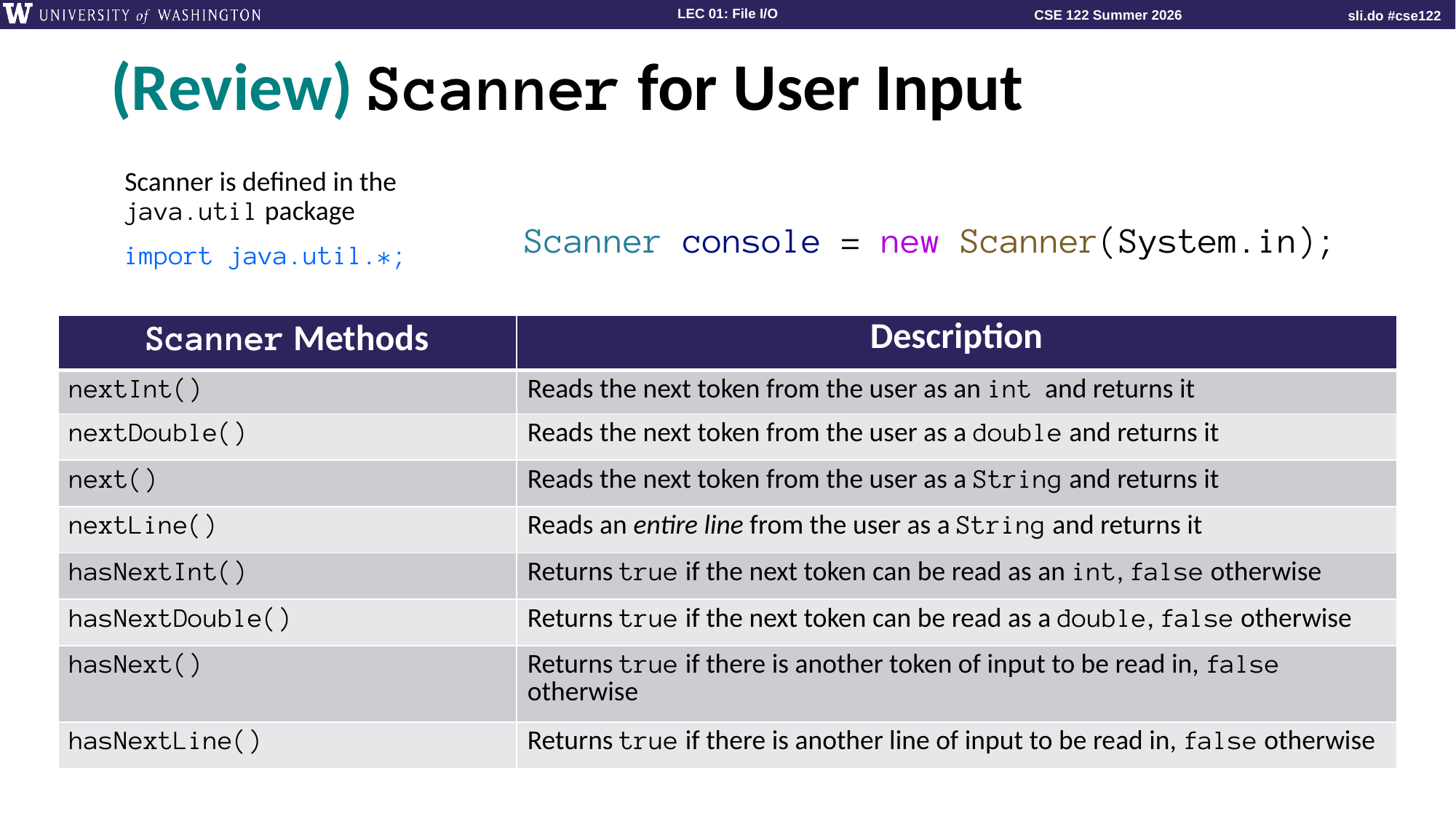

# (Review) Scanner for User Input

Scanner is defined in the java.util package
import java.util.*;
Scanner console = new Scanner(System.in);
| Scanner Methods | Description |
| --- | --- |
| nextInt() | Reads the next token from the user as an int and returns it |
| nextDouble() | Reads the next token from the user as a double and returns it |
| next() | Reads the next token from the user as a String and returns it |
| nextLine() | Reads an entire line from the user as a String and returns it |
| hasNextInt() | Returns true if the next token can be read as an int, false otherwise |
| hasNextDouble() | Returns true if the next token can be read as a double, false otherwise |
| hasNext() | Returns true if there is another token of input to be read in, false otherwise |
| hasNextLine() | Returns true if there is another line of input to be read in, false otherwise |